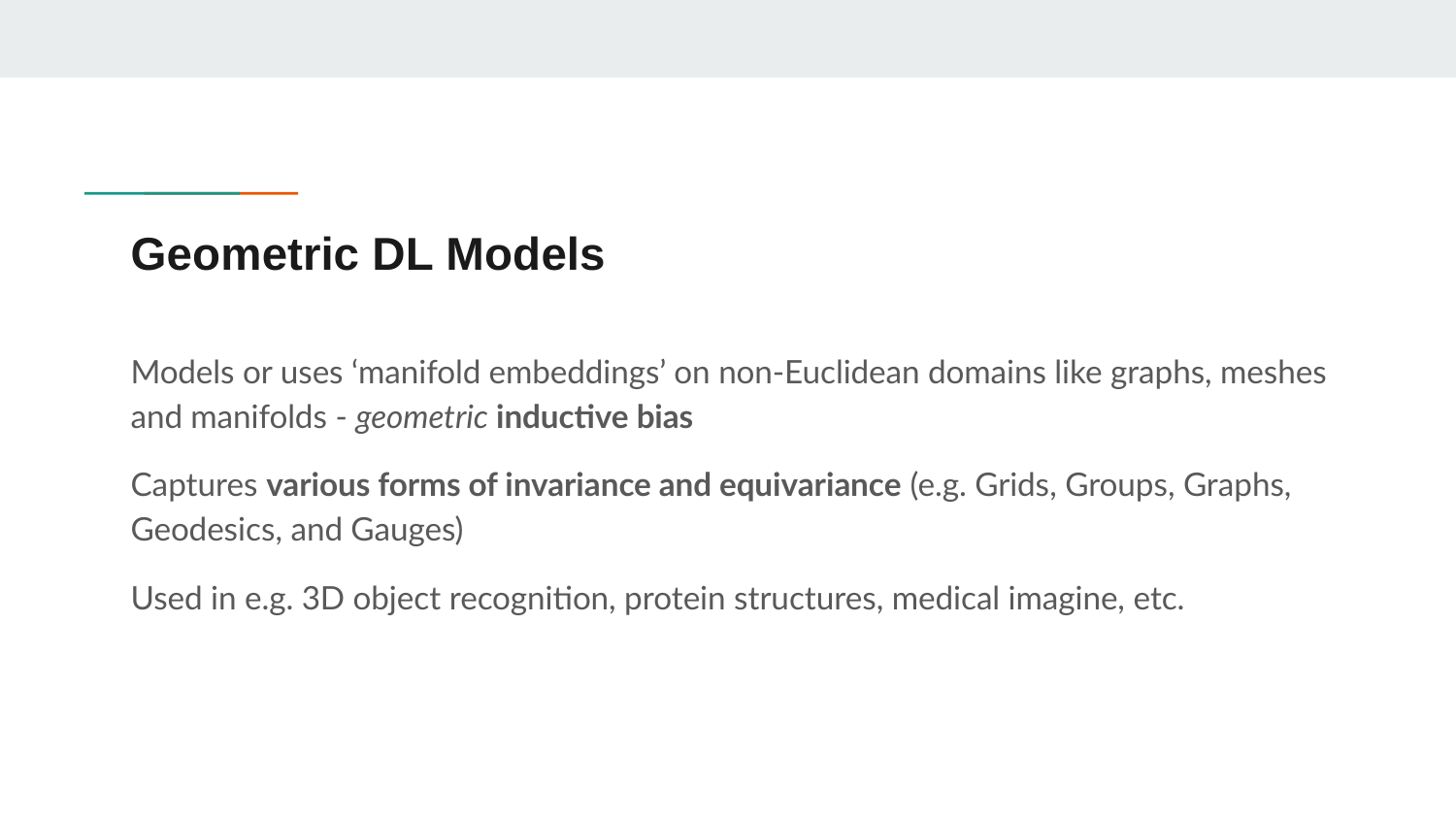

# Geometric DL Models
Models or uses ‘manifold embeddings’ on non-Euclidean domains like graphs, meshes and manifolds - geometric inductive bias
Captures various forms of invariance and equivariance (e.g. Grids, Groups, Graphs, Geodesics, and Gauges)
Used in e.g. 3D object recognition, protein structures, medical imagine, etc.